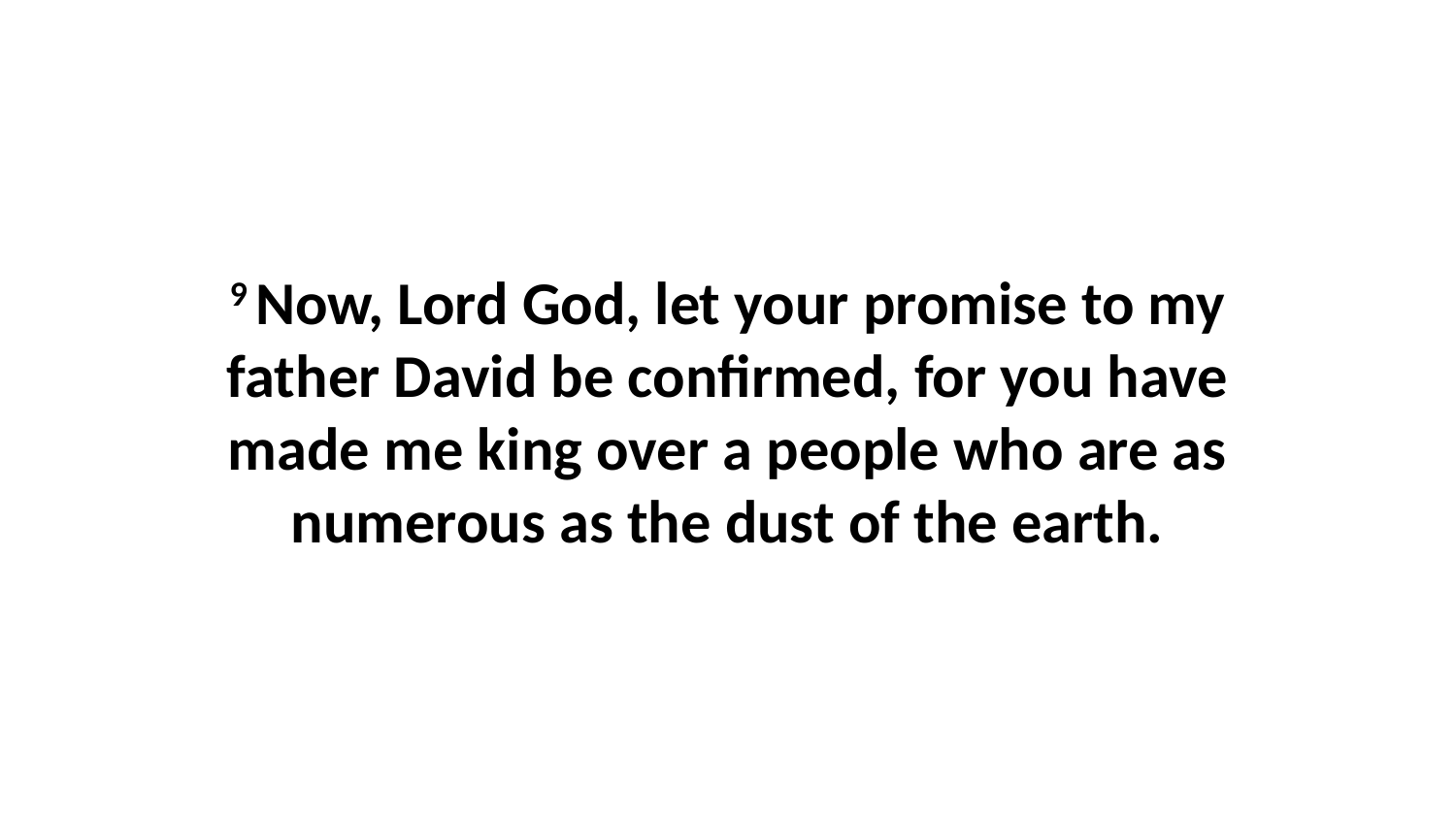

9 Now, Lord God, let your promise to my father David be confirmed, for you have made me king over a people who are as numerous as the dust of the earth.